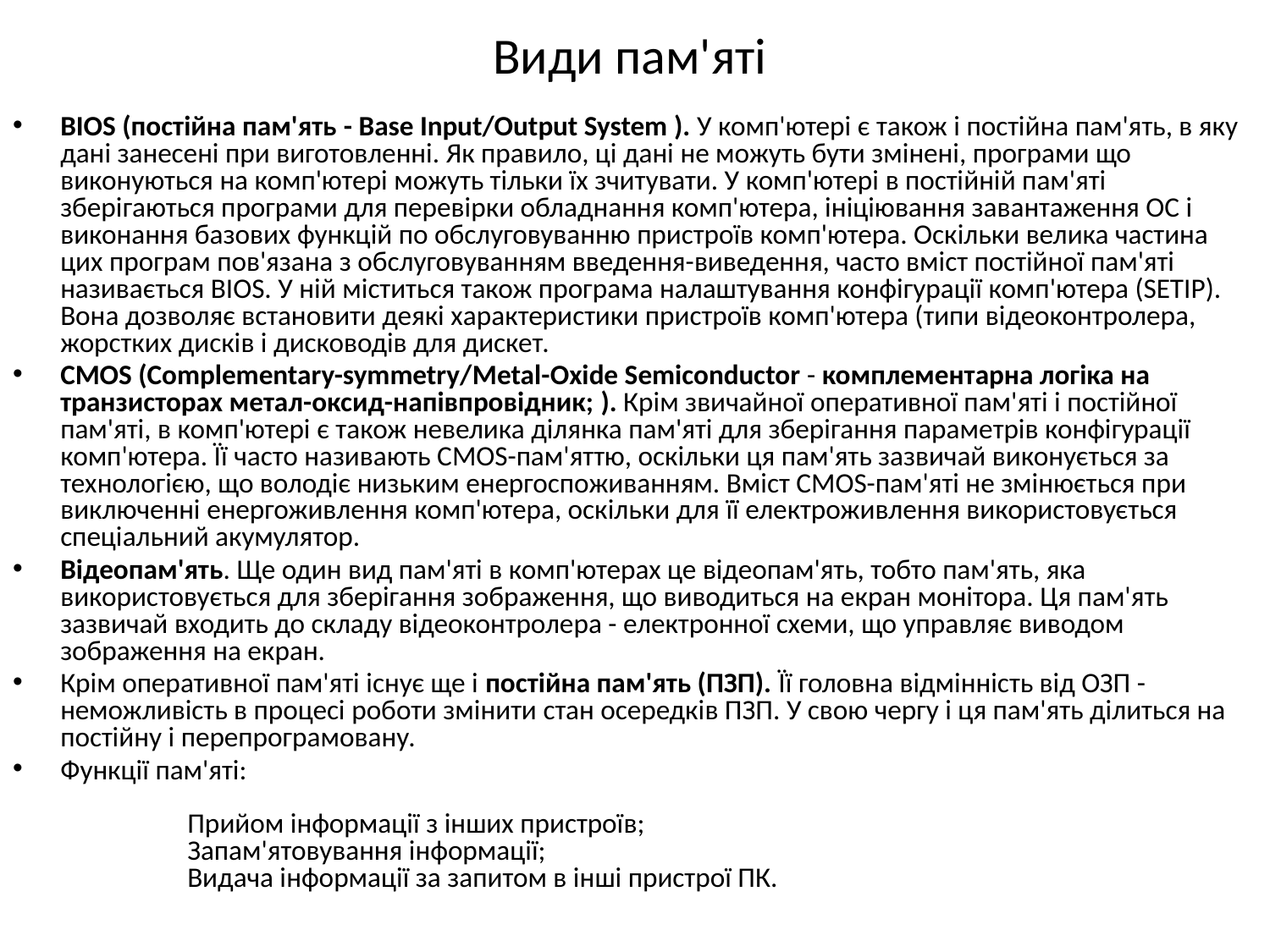

# Види пам'яті
ВIOS (постійна пам'ять - Base Input/Output System ). У комп'ютері є також і постійна пам'ять, в яку дані занесені при виготовленні. Як правило, ці дані не можуть бути змінені, програми що виконуються на комп'ютері можуть тільки їх зчитувати. У комп'ютері в постійній пам'яті зберігаються програми для перевірки обладнання комп'ютера, ініціювання завантаження ОС і виконання базових функцій по обслуговуванню пристроїв комп'ютера. Оскільки велика частина цих програм пов'язана з обслуговуванням введення-виведення, часто вміст постійної пам'яті називається ВIOS. У ній міститься також програма налаштування конфігурації комп'ютера (SЕТІР). Вона дозволяє встановити деякі характеристики пристроїв комп'ютера (типи відеоконтролера, жорстких дисків і дисководів для дискет.
CMOS (Complementary-symmetry/Metal-Oxide Semiconductor - комплементарна логіка на транзисторах метал-оксид-напівпровідник; ). Крім звичайної оперативної пам'яті і постійної пам'яті, в комп'ютері є також невелика ділянка пам'яті для зберігання параметрів конфігурації комп'ютера. Її часто називають CMOS-пам'яттю, оскільки ця пам'ять зазвичай виконується за технологією, що володіє низьким енергоспоживанням. Вміст CMOS-пам'яті не змінюється при виключенні енергоживлення комп'ютера, оскільки для її електроживлення використовується спеціальний акумулятор.
Відеопам'ять. Ще один вид пам'яті в комп'ютерах це відеопам'ять, тобто пам'ять, яка використовується для зберігання зображення, що виводиться на екран монітора. Ця пам'ять зазвичай входить до складу відеоконтролера - електронної схеми, що управляє виводом зображення на екран.
Крім оперативної пам'яті існує ще і постійна пам'ять (ПЗП). Її головна відмінність від ОЗП - неможливість в процесі роботи змінити стан осередків ПЗП. У свою чергу і ця пам'ять ділиться на постійну і перепрограмовану.
Функції пам'яті:
    	Прийом інформації з інших пристроїв;
   	Запам'ятовування інформації;
	Видача інформації за запитом в інші пристрої ПК.